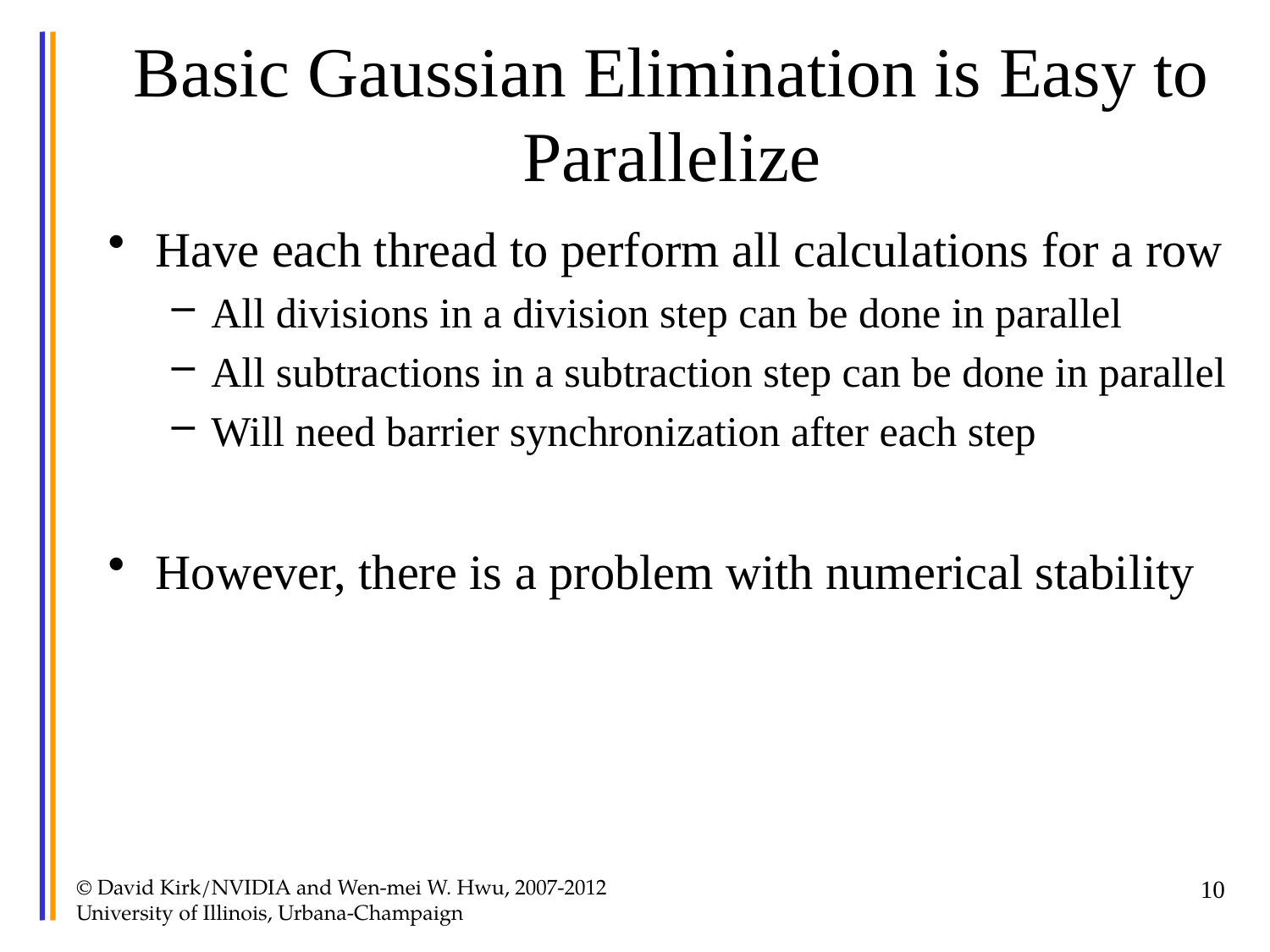

# Basic Gaussian Elimination is Easy to Parallelize
Have each thread to perform all calculations for a row
All divisions in a division step can be done in parallel
All subtractions in a subtraction step can be done in parallel
Will need barrier synchronization after each step

However, there is a problem with numerical stability
© David Kirk/NVIDIA and Wen-mei W. Hwu, 2007-2012 University of Illinois, Urbana-Champaign
10